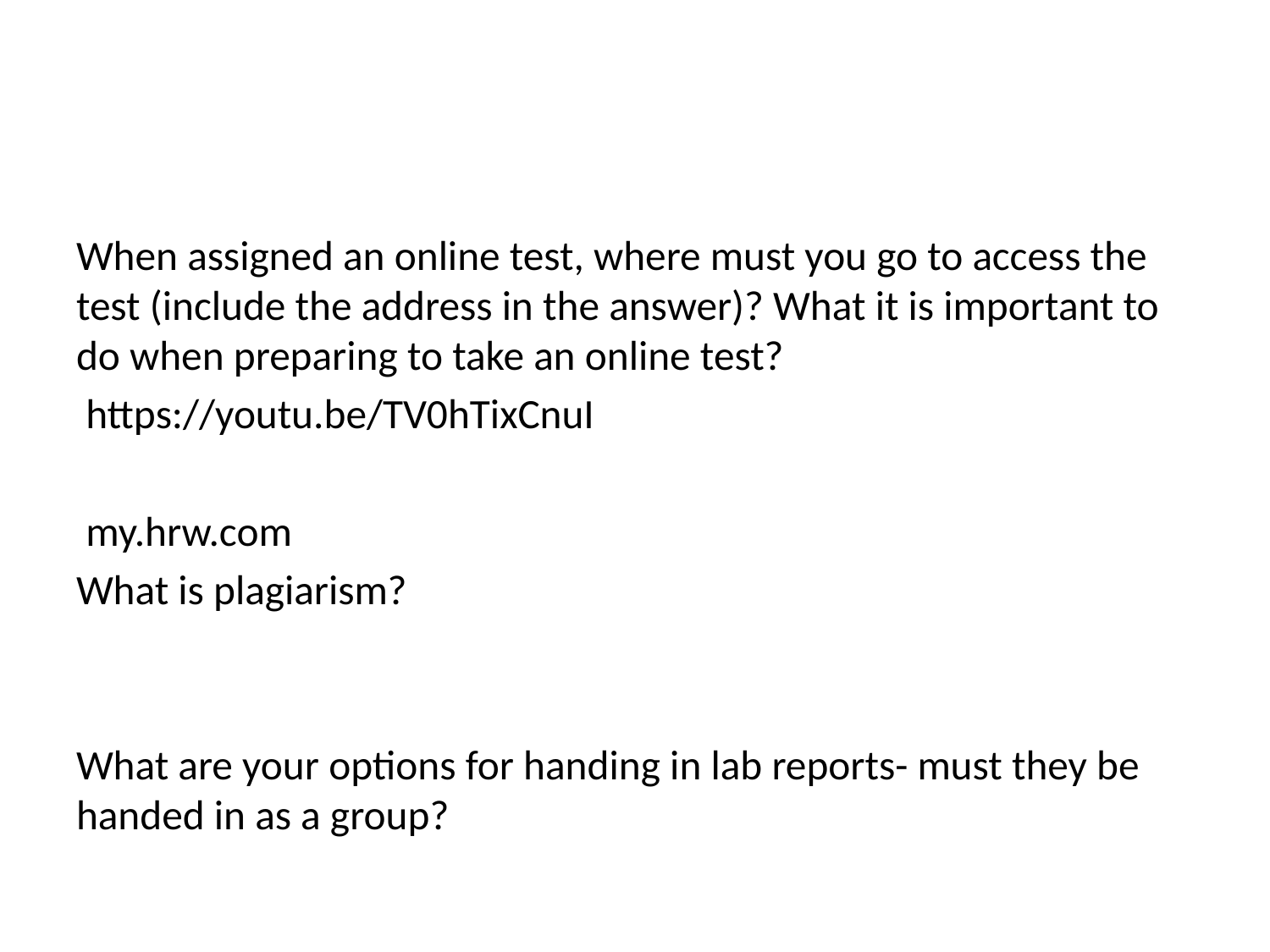

#
When assigned an online test, where must you go to access the test (include the address in the answer)? What it is important to do when preparing to take an online test?
 https://youtu.be/TV0hTixCnuI

 my.hrw.com
What is plagiarism?

What are your options for handing in lab reports- must they be handed in as a group?